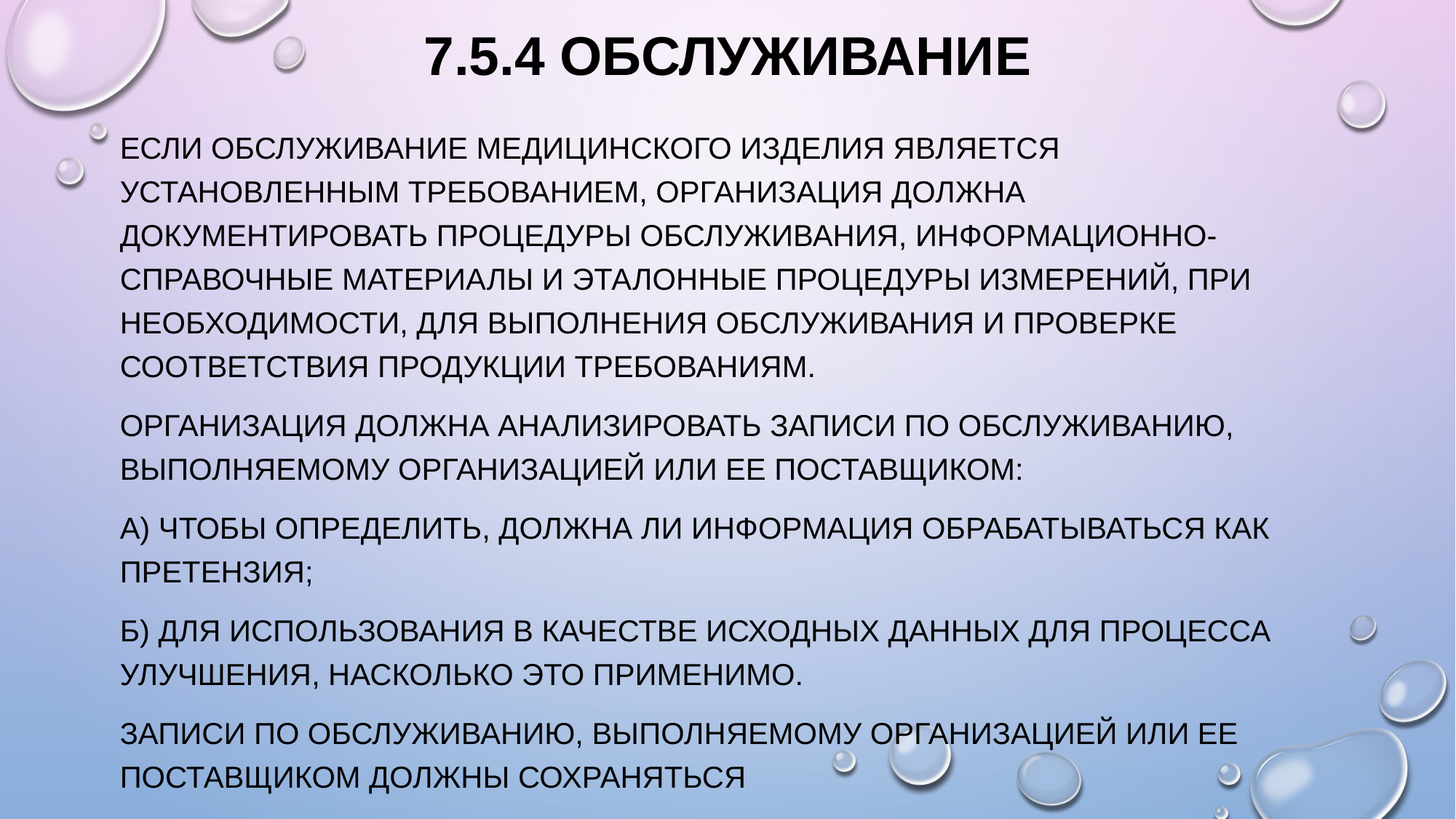

# 7.5.4 Обслуживание
Если обслуживание медицинского изделия является установленным требованием, организация должна документировать процедуры обслуживания, информационно-справочные материалы и эталонные процедуры измерений, при необходимости, для выполнения обслуживания и проверке соответствия продукции требованиям.
Организация должна анализировать записи по обслуживанию, выполняемому организацией или ее поставщиком:
а) чтобы определить, должна ли информация обрабатываться как претензия;
б) для использования в качестве исходных данных для процесса улучшения, насколько это применимо.
Записи по обслуживанию, выполняемому организацией или ее поставщиком должны сохраняться